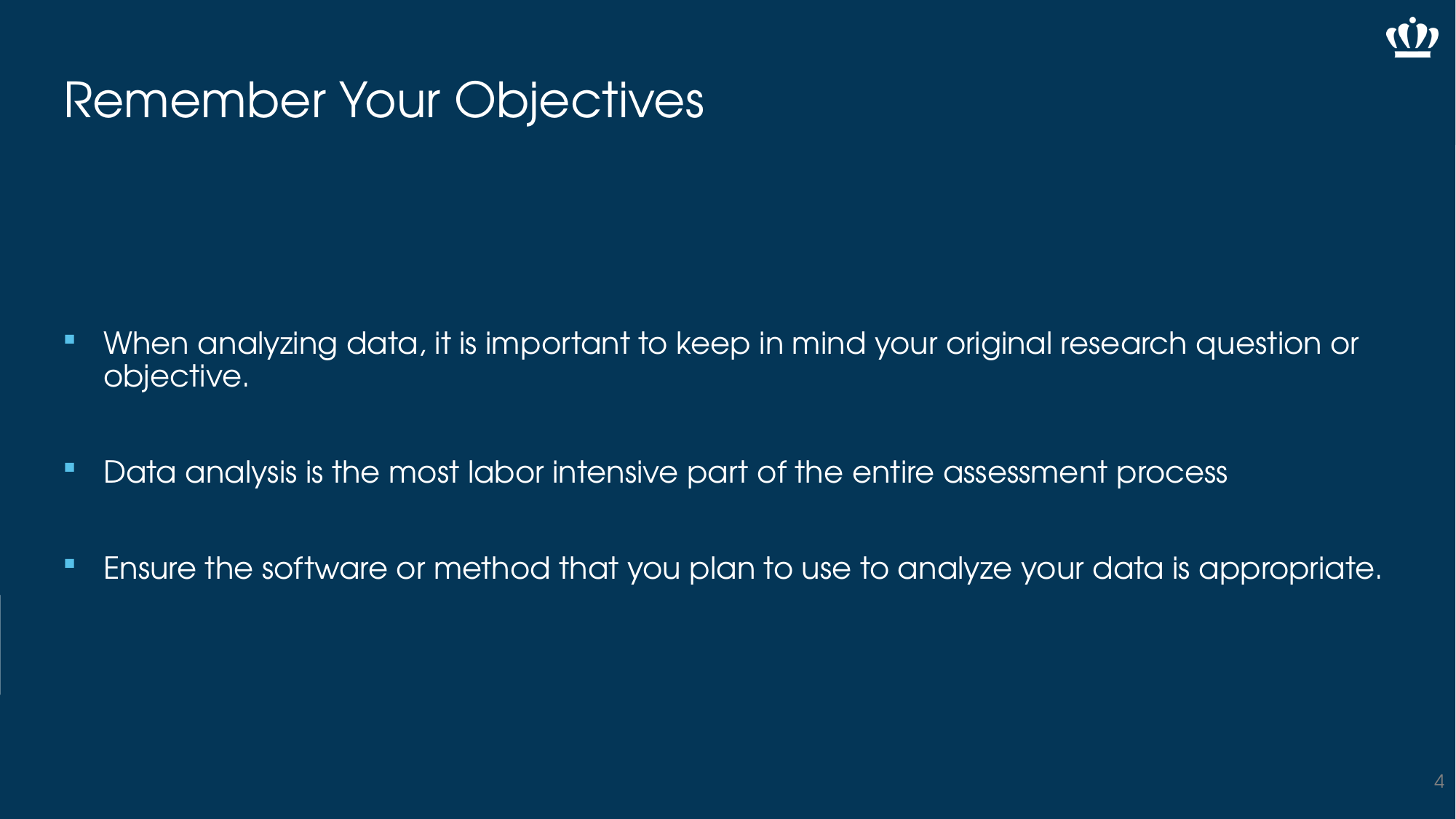

# Remember Your Objectives

When analyzing data, it is important to keep in mind your original research question or objective.

Data analysis is the most labor intensive part of the entire assessment process

Ensure the software or method that you plan to use to analyze your data is appropriate.

4